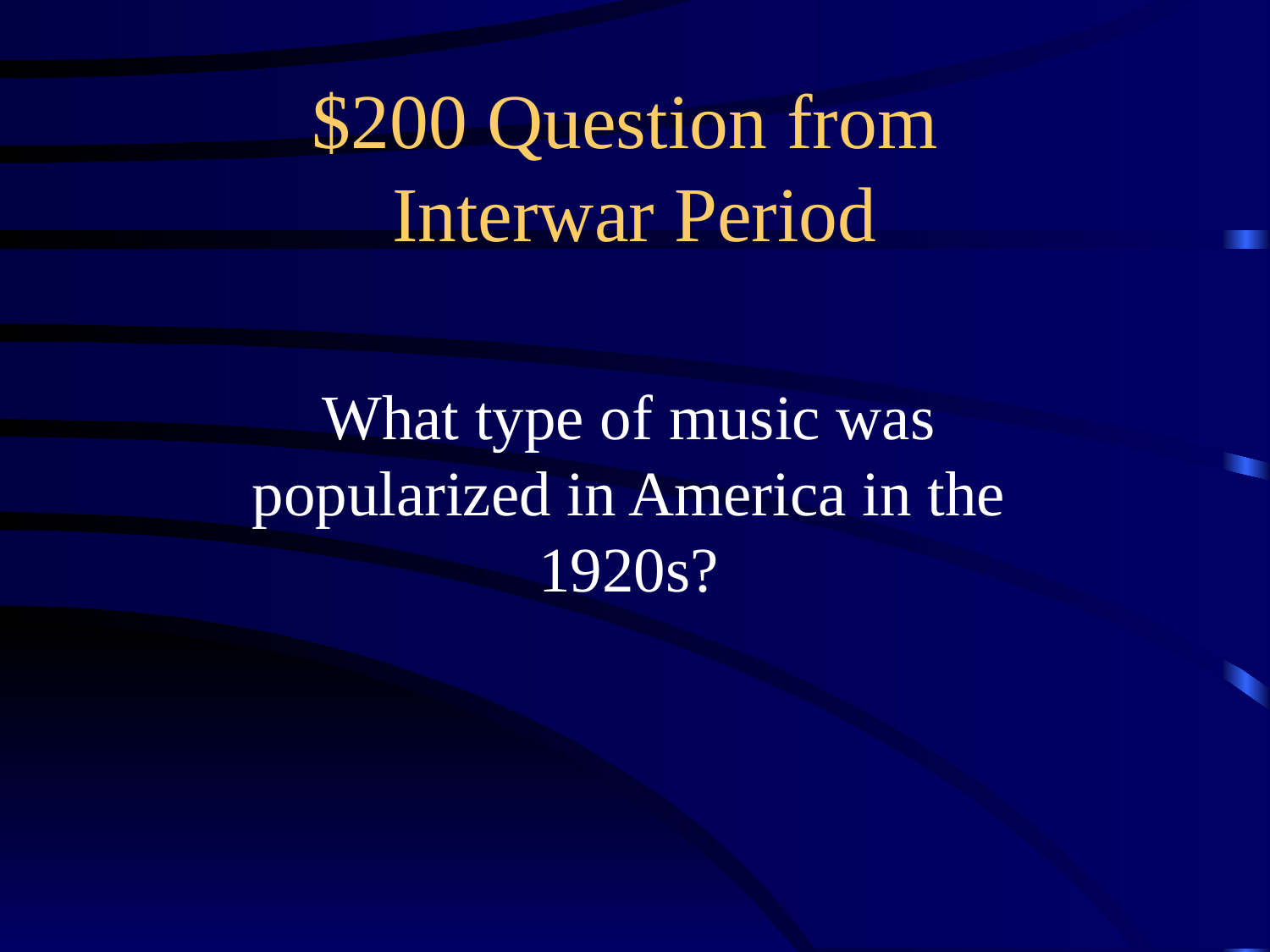

# $200 Question from Interwar Period
What type of music was popularized in America in the 1920s?